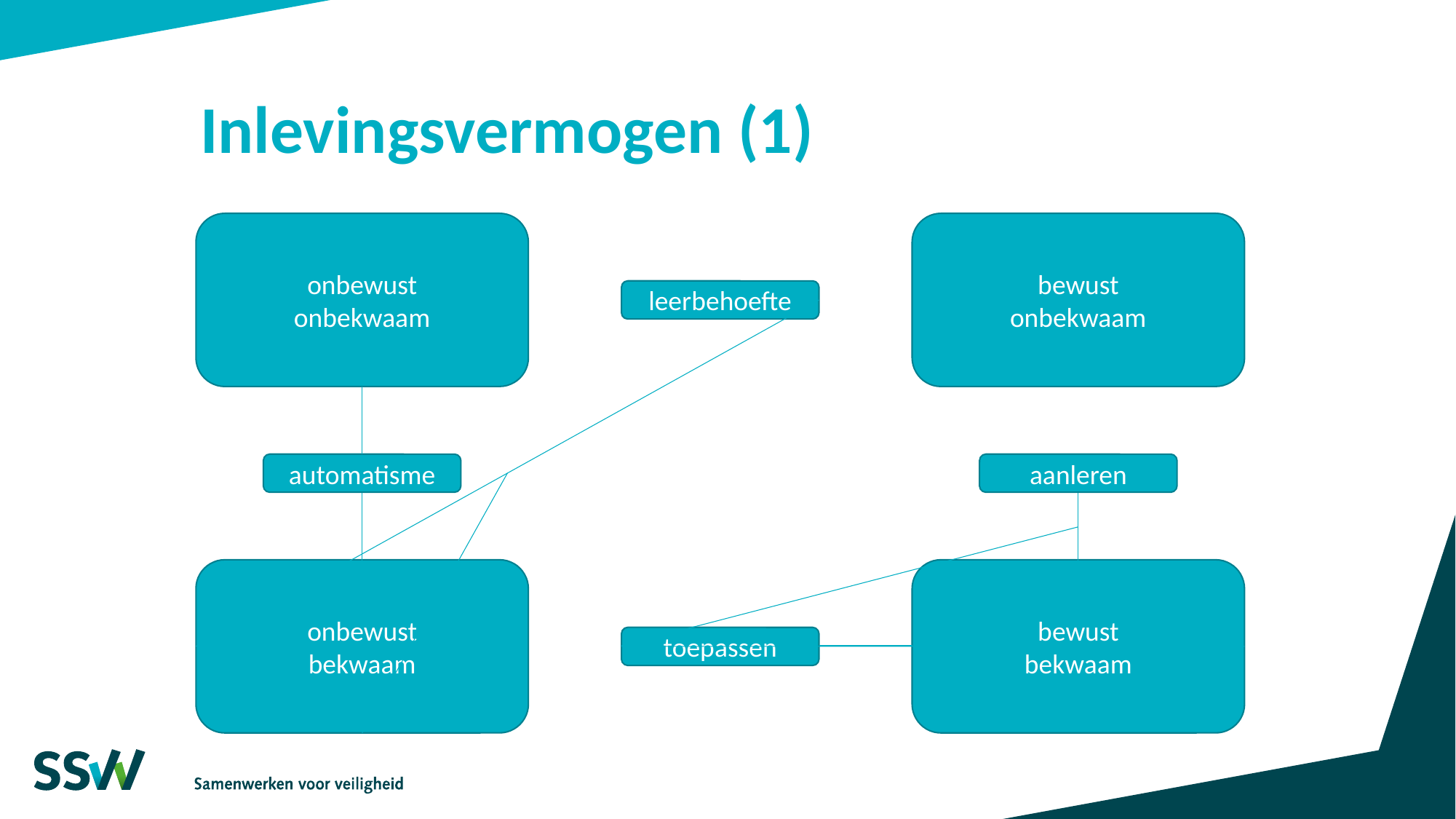

# Inlevingsvermogen (1)
bewust
onbekwaam
onbewust
onbekwaam
leerbehoefte
aanleren
automatisme
bewust
bekwaam
onbewust
bekwaam
toepassen
5